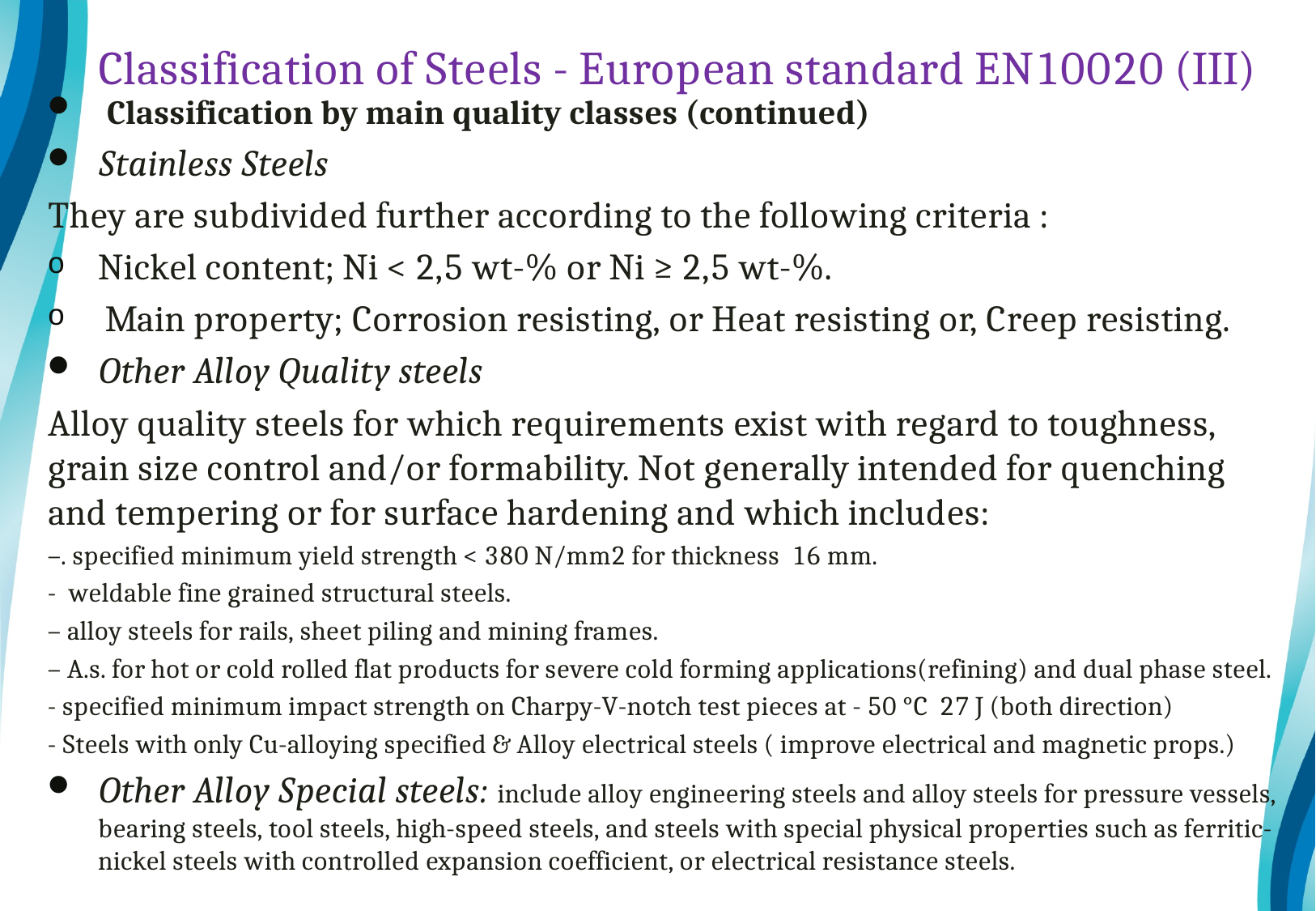

# Classification of Steels - European standard EN10020 (III)
 Classification by main quality classes (continued)
Stainless Steels
They are subdivided further according to the following criteria :
Nickel content; Ni < 2,5 wt-% or Ni ≥ 2,5 wt-%.
 Main property; Corrosion resisting, or Heat resisting or, Creep resisting.
Other Alloy Quality steels
Alloy quality steels for which requirements exist with regard to toughness, grain size control and/or formability. Not generally intended for quenching and tempering or for surface hardening and which includes:
–. specified minimum yield strength < 380 N/mm2 for thickness  16 mm.
-  weldable fine grained structural steels.
– alloy steels for rails, sheet piling and mining frames.
– A.s. for hot or cold rolled flat products for severe cold forming applications(refining) and dual phase steel.
- specified minimum impact strength on Charpy-V-notch test pieces at - 50 °C  27 J (both direction)
- Steels with only Cu-alloying specified & Alloy electrical steels ( improve electrical and magnetic props.)
Other Alloy Special steels: include alloy engineering steels and alloy steels for pressure vessels, bearing steels, tool steels, high-speed steels, and steels with special physical properties such as ferritic-nickel steels with controlled expansion coefficient, or electrical resistance steels.